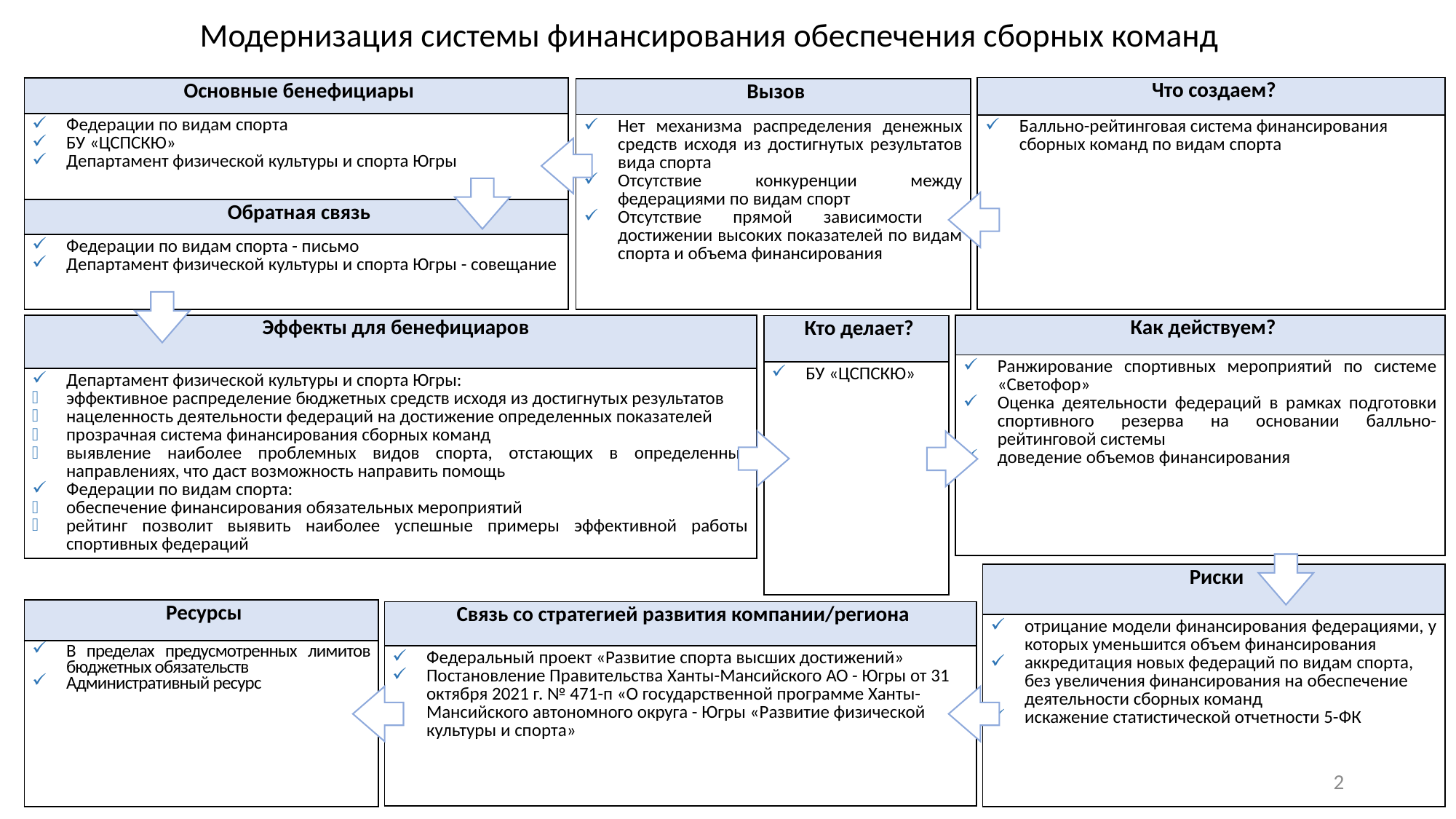

# Модернизация системы финансирования обеспечения сборных команд
| Что создаем? |
| --- |
| Балльно-рейтинговая система финансирования сборных команд по видам спорта |
| Основные бенефициары |
| --- |
| Федерации по видам спорта БУ «ЦСПСКЮ» Департамент физической культуры и спорта Югры |
| Обратная связь |
| Федерации по видам спорта - письмо Департамент физической культуры и спорта Югры - совещание |
| Вызов |
| --- |
| Нет механизма распределения денежных средств исходя из достигнутых результатов вида спорта Отсутствие конкуренции между федерациями по видам спорт Отсутствие прямой зависимости в достижении высоких показателей по видам спорта и объема финансирования |

| Эффекты для бенефициаров |
| --- |
| Департамент физической культуры и спорта Югры: эффективное распределение бюджетных средств исходя из достигнутых результатов нацеленность деятельности федераций на достижение определенных показателей прозрачная система финансирования сборных команд выявление наиболее проблемных видов спорта, отстающих в определенных направлениях, что даст возможность направить помощь Федерации по видам спорта: обеспечение финансирования обязательных мероприятий рейтинг позволит выявить наиболее успешные примеры эффективной работы спортивных федераций |
| Как действуем? |
| --- |
| Ранжирование спортивных мероприятий по системе «Светофор» Оценка деятельности федераций в рамках подготовки спортивного резерва на основании балльно-рейтинговой системы доведение объемов финансирования |
| Кто делает? |
| --- |
| БУ «ЦСПСКЮ» |

| Риски |
| --- |
| отрицание модели финансирования федерациями, у которых уменьшится объем финансирования аккредитация новых федераций по видам спорта, без увеличения финансирования на обеспечение деятельности сборных команд искажение статистической отчетности 5-ФК |
| Ресурсы |
| --- |
| В пределах предусмотренных лимитов бюджетных обязательств Административный ресурс |
| Связь со стратегией развития компании/региона |
| --- |
| Федеральный проект «Развитие спорта высших достижений» Постановление Правительства Ханты-Мансийского АО - Югры от 31 октября 2021 г. № 471-п «О государственной программе Ханты-Мансийского автономного округа - Югры «Развитие физической культуры и спорта» |

2